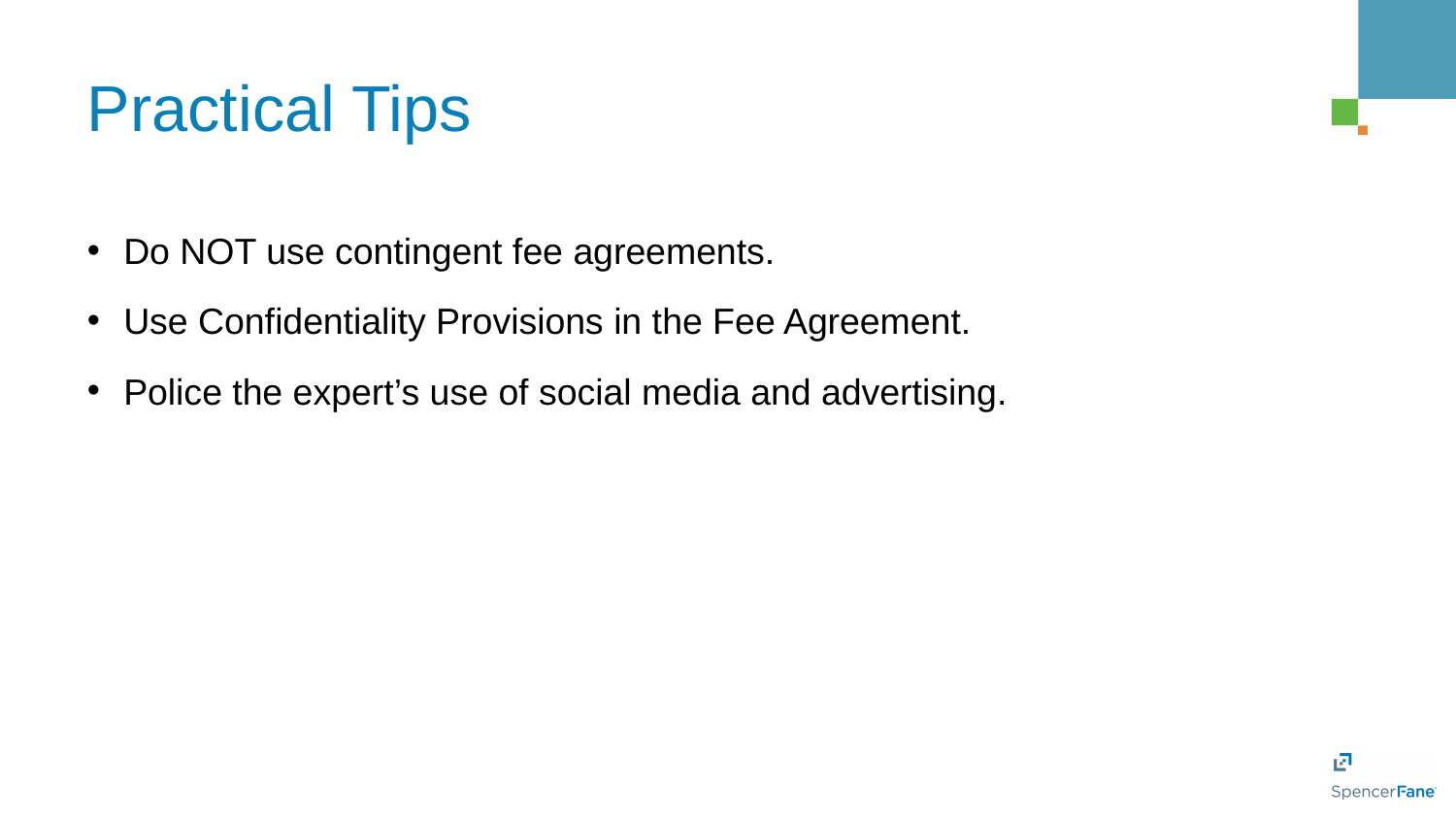

# Practical Tips
Do NOT use contingent fee agreements.
Use Confidentiality Provisions in the Fee Agreement.
Police the expert’s use of social media and advertising.